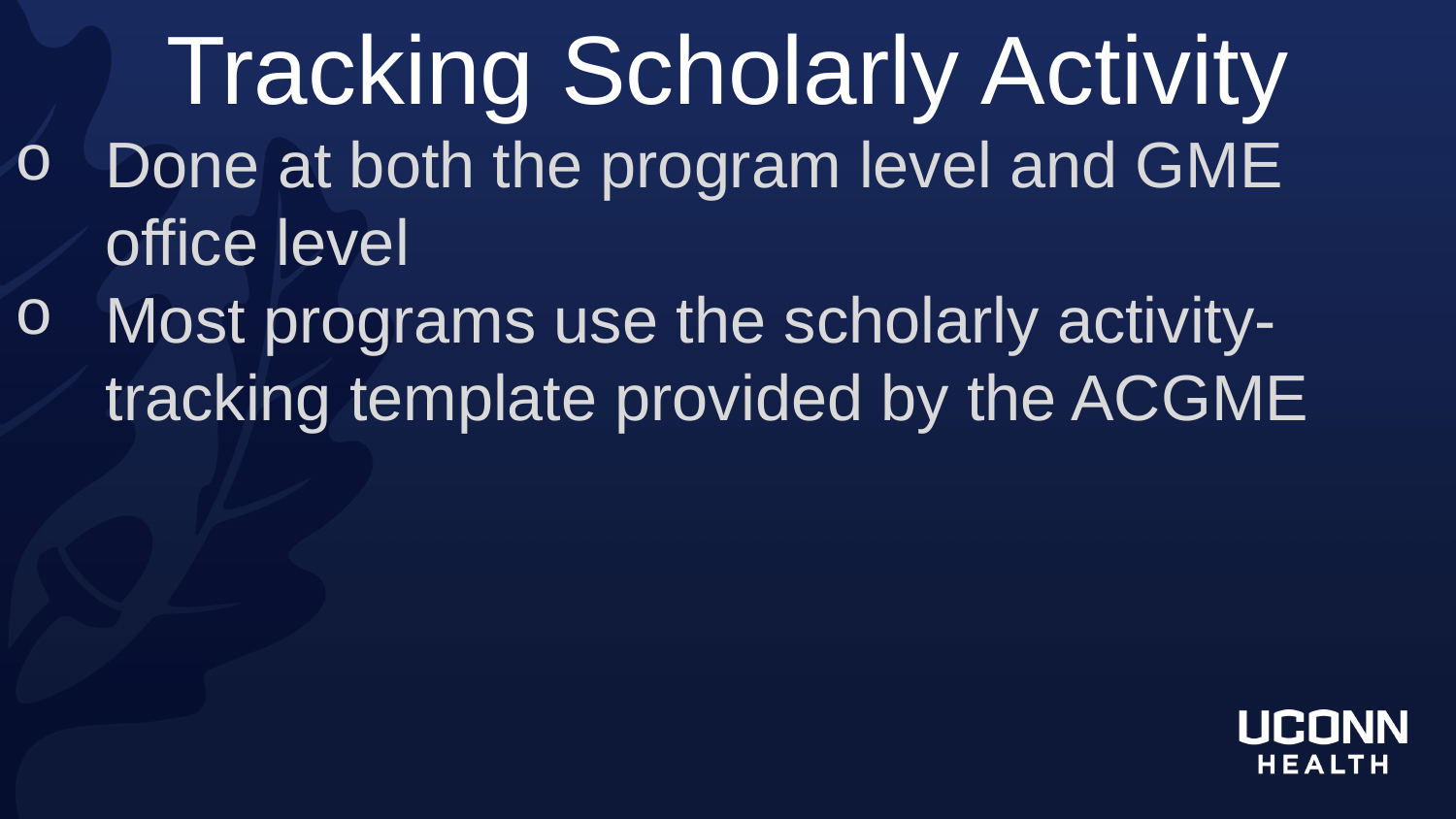

Tracking Scholarly Activity
Done at both the program level and GME office level
Most programs use the scholarly activity-tracking template provided by the ACGME